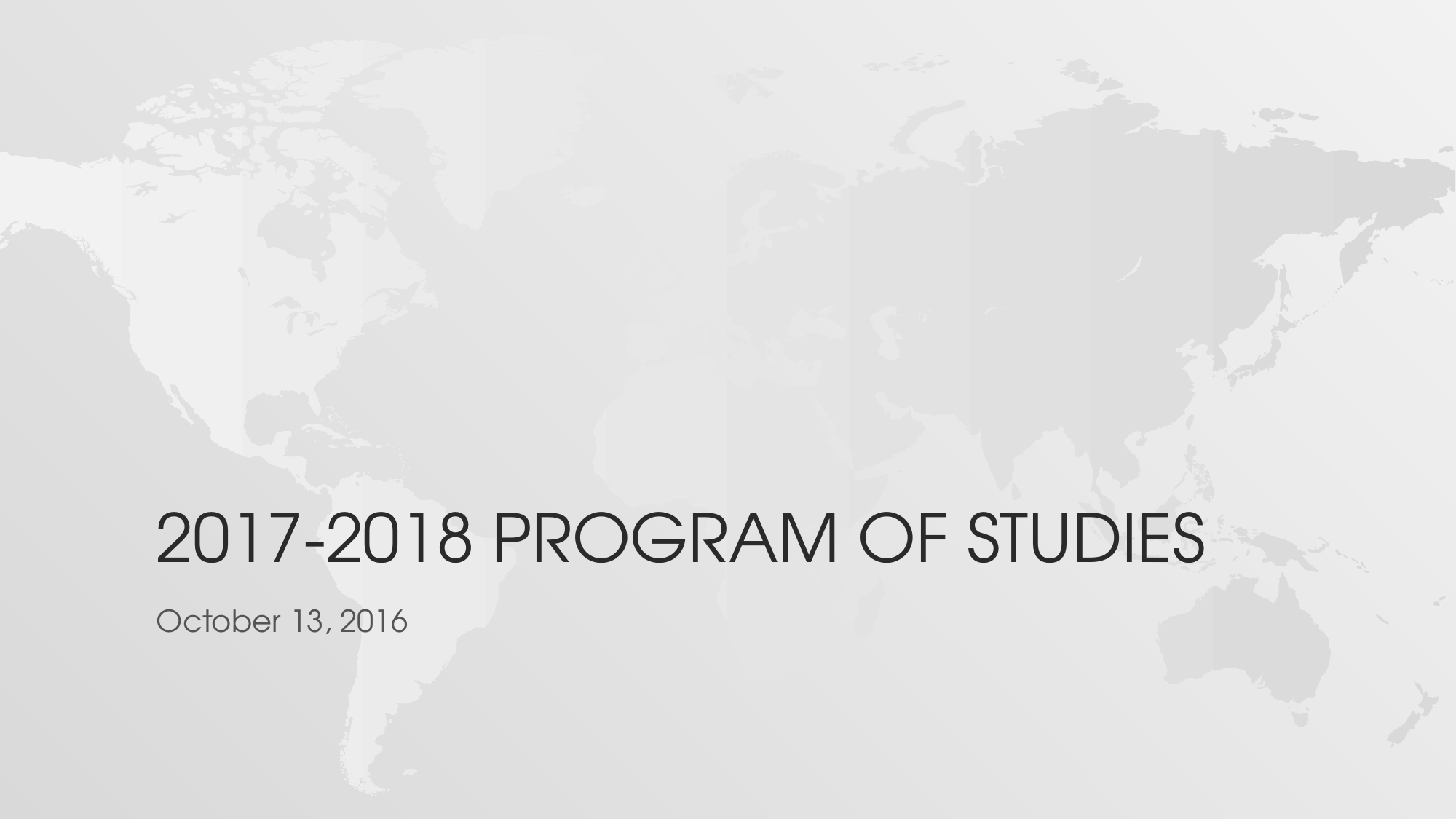

# 2017-2018 Program of Studies
October 13, 2016